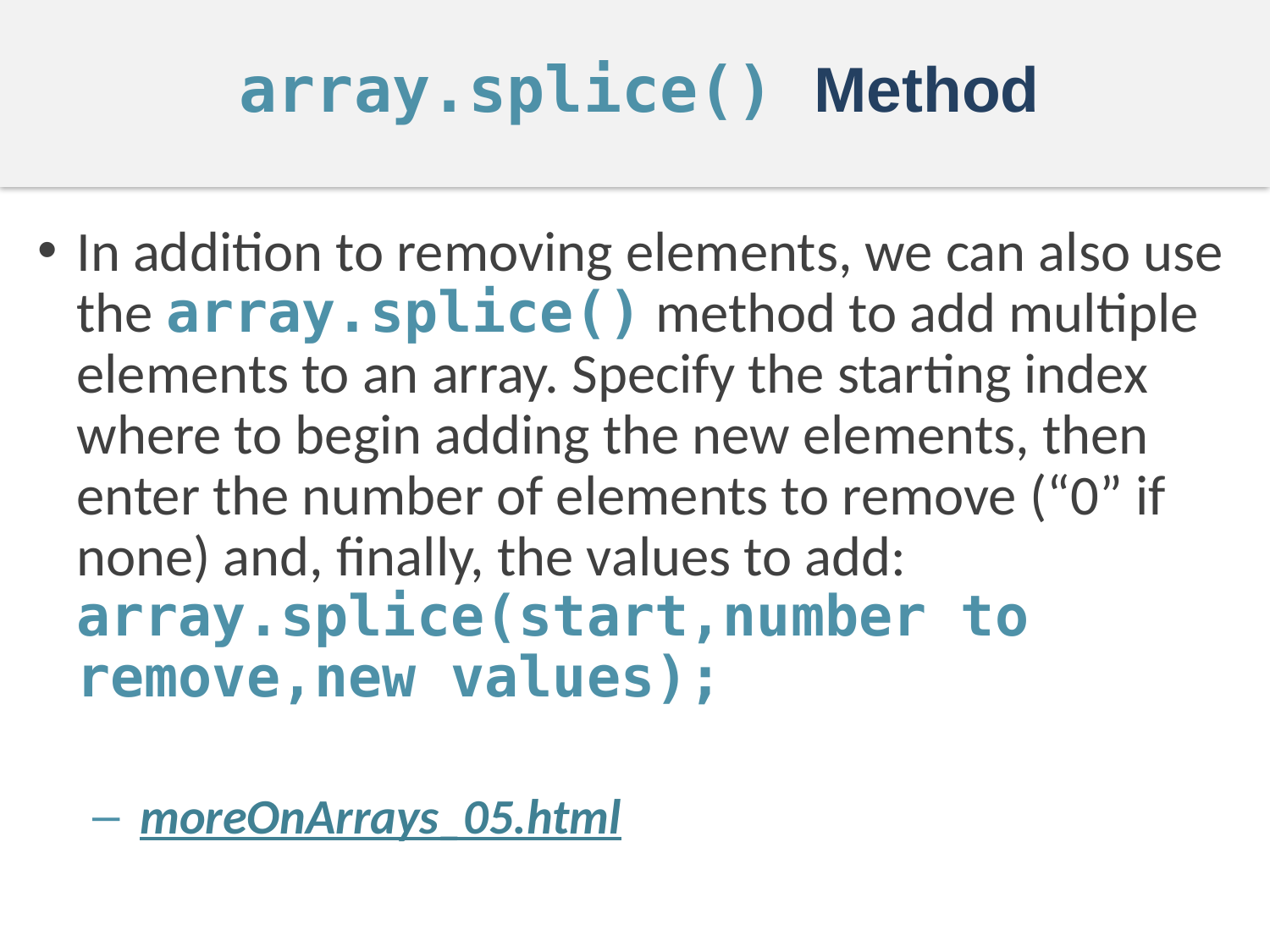

# array.splice() Method
In addition to removing elements, we can also use the array.splice() method to add multiple elements to an array. Specify the starting index where to begin adding the new elements, then enter the number of elements to remove (“0” if none) and, finally, the values to add:
array.splice(start,number to remove,new values);

moreOnArrays_05.html